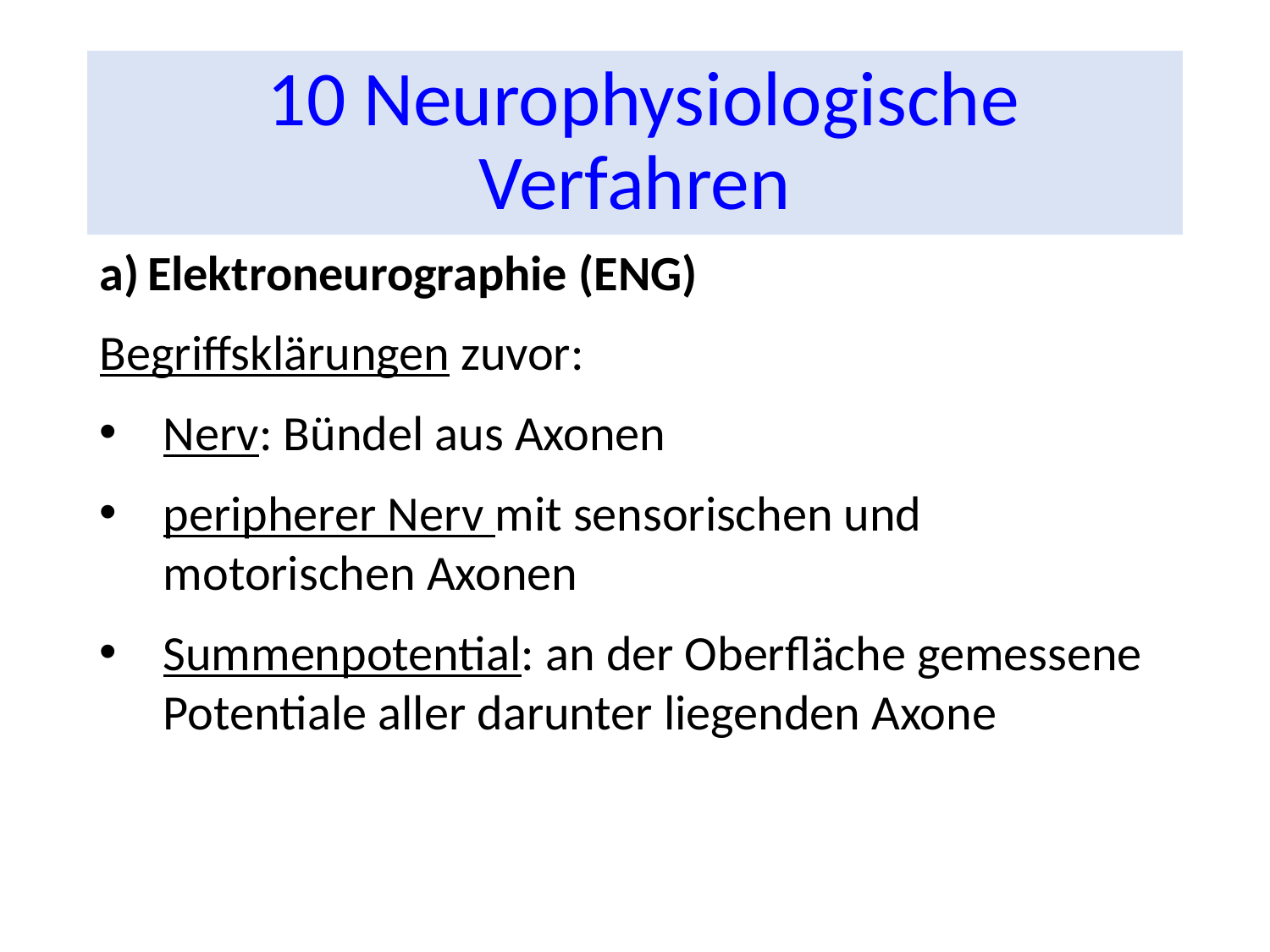

# 10 Neurophysiologische Verfahren
Elektroneurographie (ENG)
Begriffsklärungen zuvor:
Nerv: Bündel aus Axonen
peripherer Nerv mit sensorischen und motorischen Axonen
Summenpotential: an der Oberfläche gemessene Potentiale aller darunter liegenden Axone